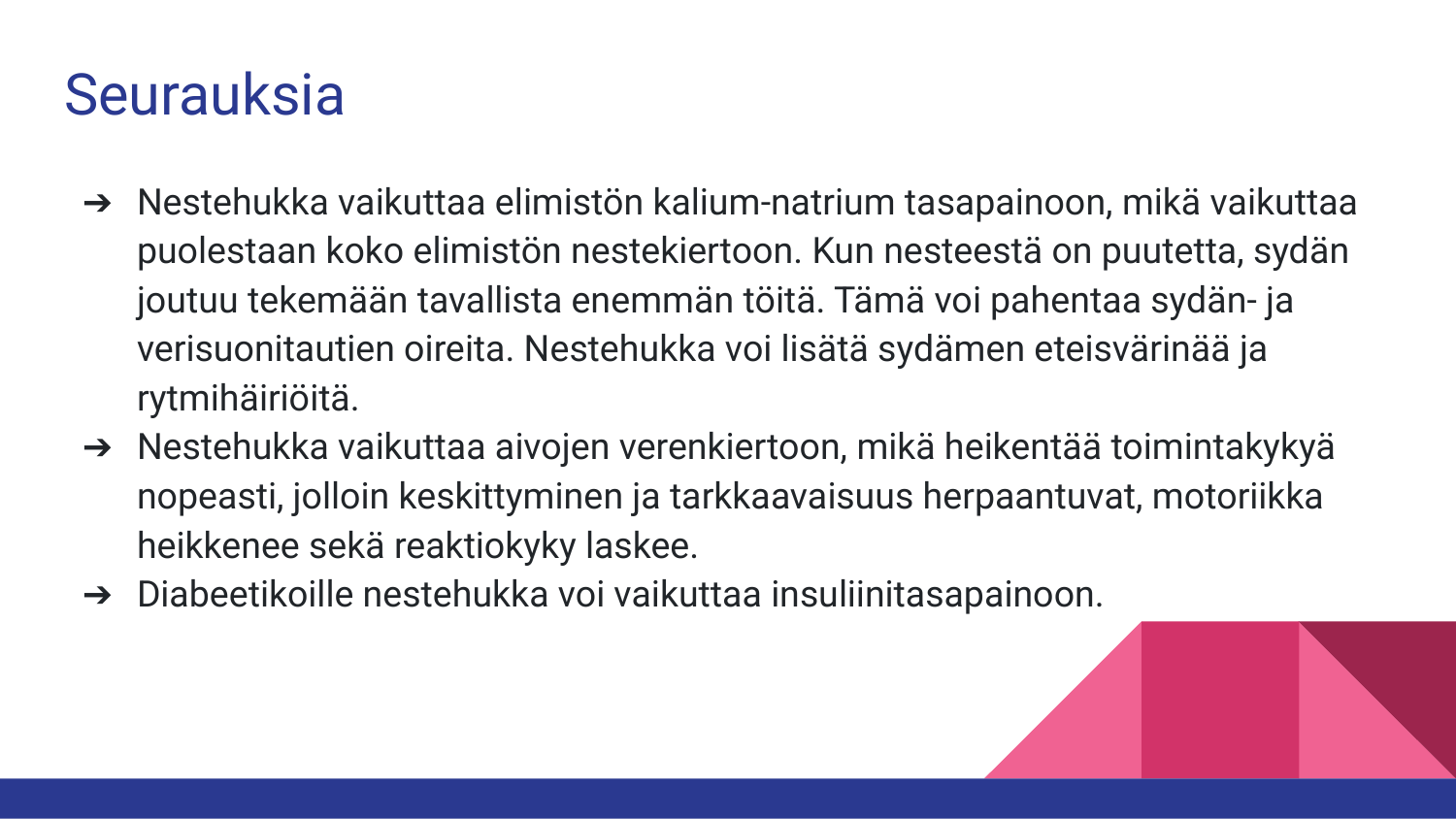

# Seurauksia
Nestehukka vaikuttaa elimistön kalium-natrium tasapainoon, mikä vaikuttaa puolestaan koko elimistön nestekiertoon. Kun nesteestä on puutetta, sydän joutuu tekemään tavallista enemmän töitä. Tämä voi pahentaa sydän- ja verisuonitautien oireita. Nestehukka voi lisätä sydämen eteisvärinää ja rytmihäiriöitä.
Nestehukka vaikuttaa aivojen verenkiertoon, mikä heikentää toimintakykyä nopeasti, jolloin keskittyminen ja tarkkaavaisuus herpaantuvat, motoriikka heikkenee sekä reaktiokyky laskee.
Diabeetikoille nestehukka voi vaikuttaa insuliinitasapainoon.